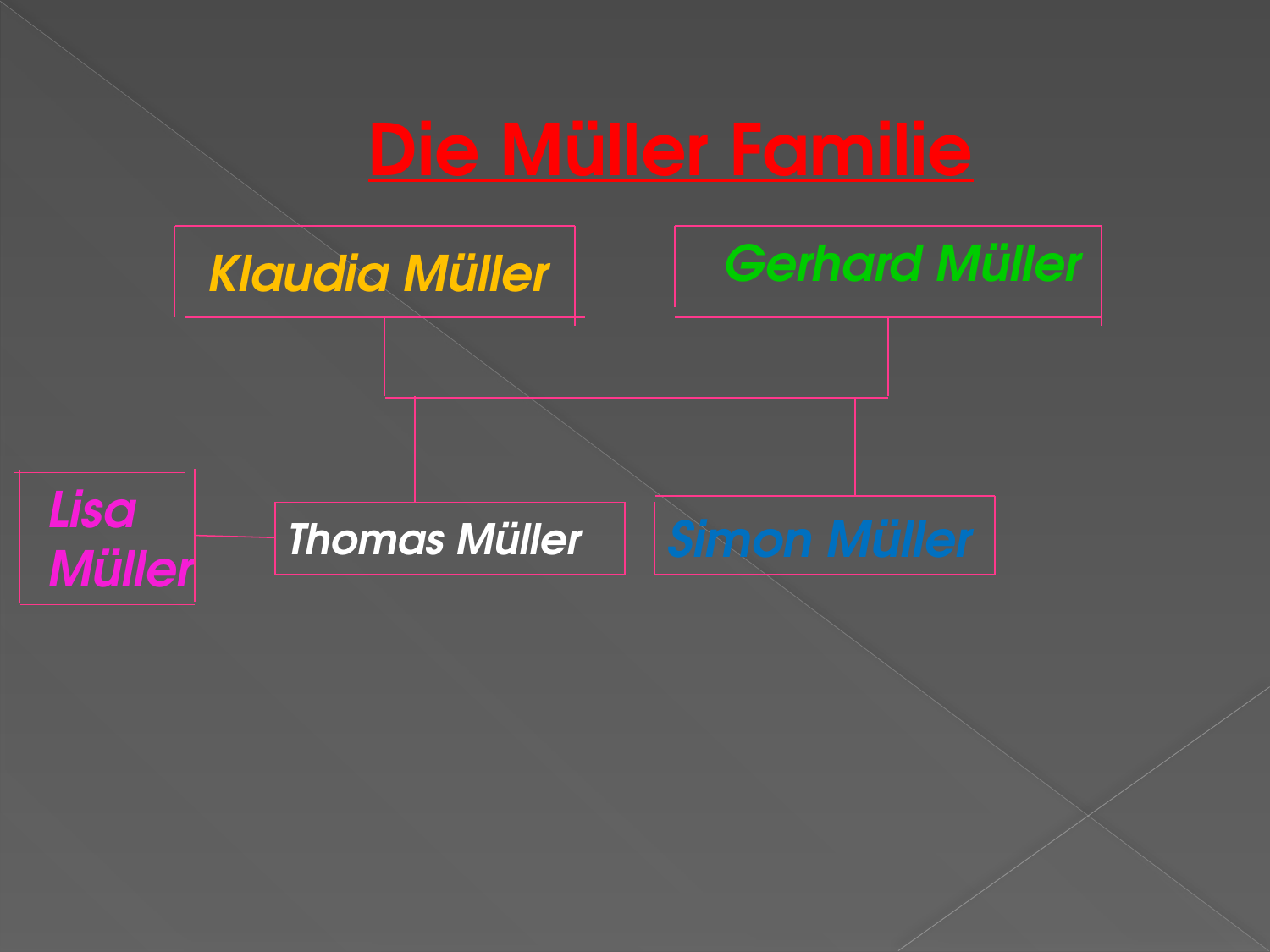

# Die Müller Familie
Gerhard Müller
Klaudia Müller
Lisa Müller
Simon Müller
Thomas Müller